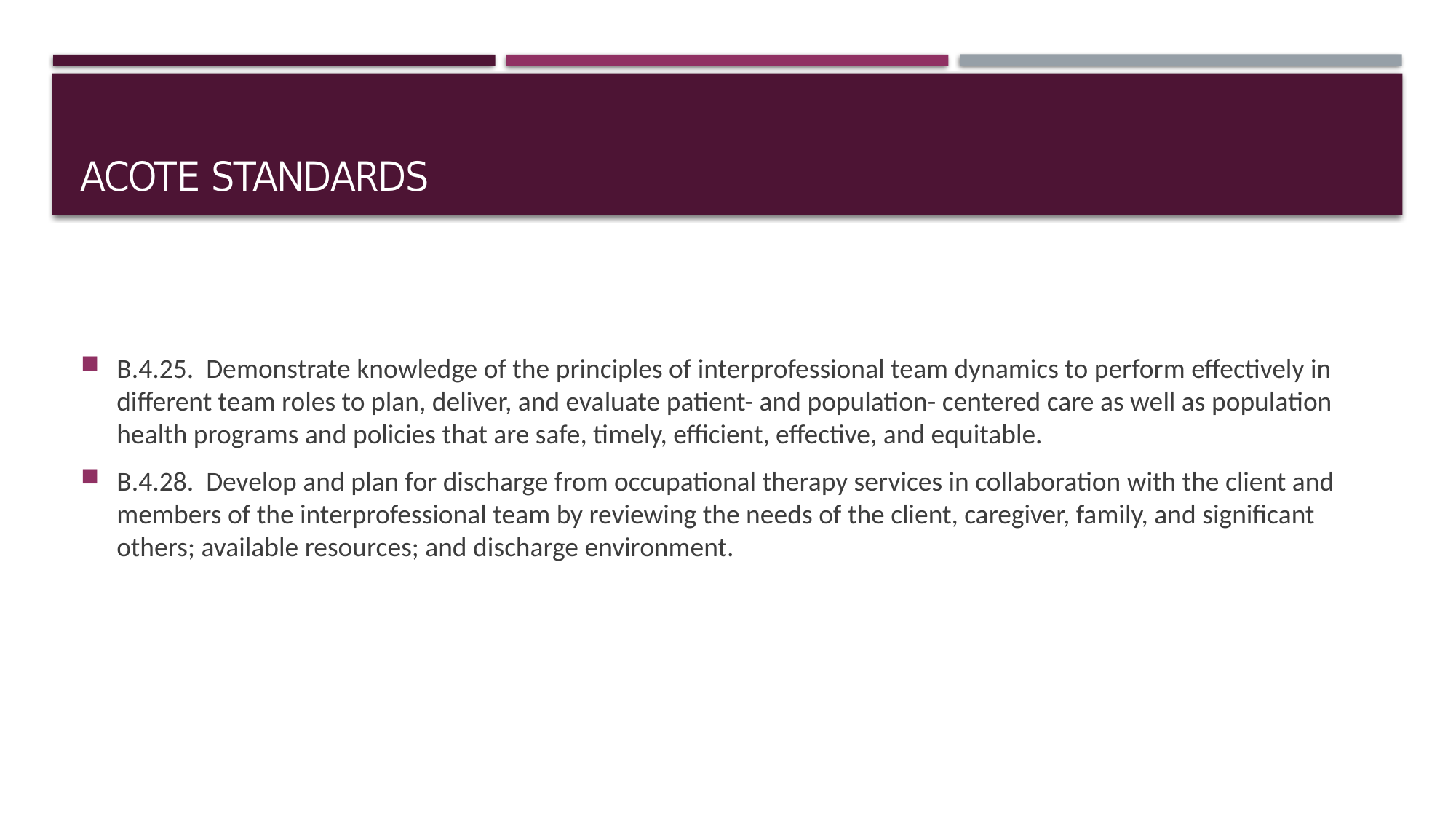

# ACOTE Standards
B.4.25.  Demonstrate knowledge of the principles of interprofessional team dynamics to perform effectively in different team roles to plan, deliver, and evaluate patient- and population- centered care as well as population health programs and policies that are safe, timely, efficient, effective, and equitable.
B.4.28.  Develop and plan for discharge from occupational therapy services in collaboration with the client and members of the interprofessional team by reviewing the needs of the client, caregiver, family, and significant others; available resources; and discharge environment.